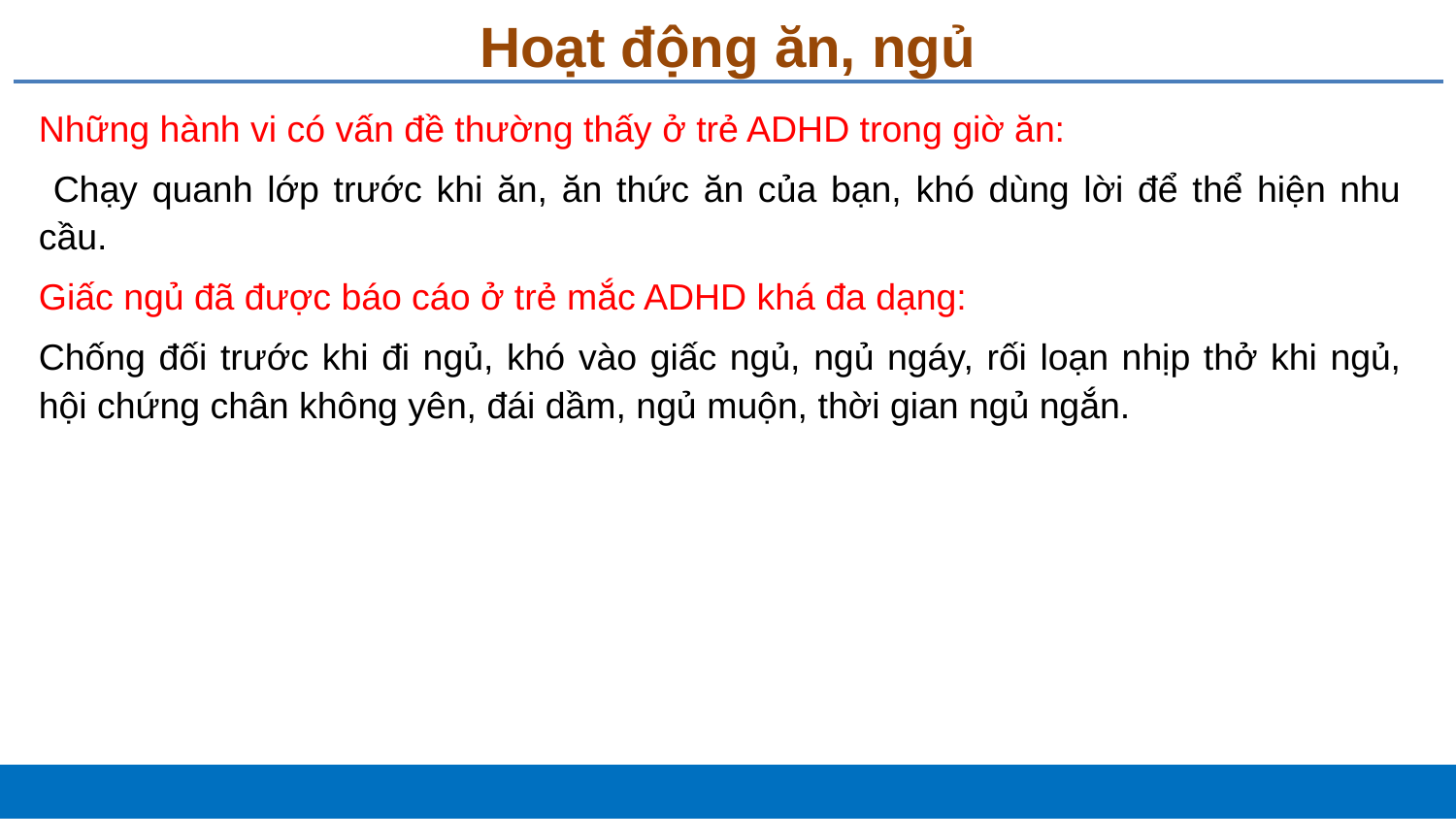

# Hoạt động ăn, ngủ
Những hành vi có vấn đề thường thấy ở trẻ ADHD trong giờ ăn:
 Chạy quanh lớp trước khi ăn, ăn thức ăn của bạn, khó dùng lời để thể hiện nhu cầu.
Giấc ngủ đã được báo cáo ở trẻ mắc ADHD khá đa dạng:
Chống đối trước khi đi ngủ, khó vào giấc ngủ, ngủ ngáy, rối loạn nhịp thở khi ngủ, hội chứng chân không yên, đái dầm, ngủ muộn, thời gian ngủ ngắn.